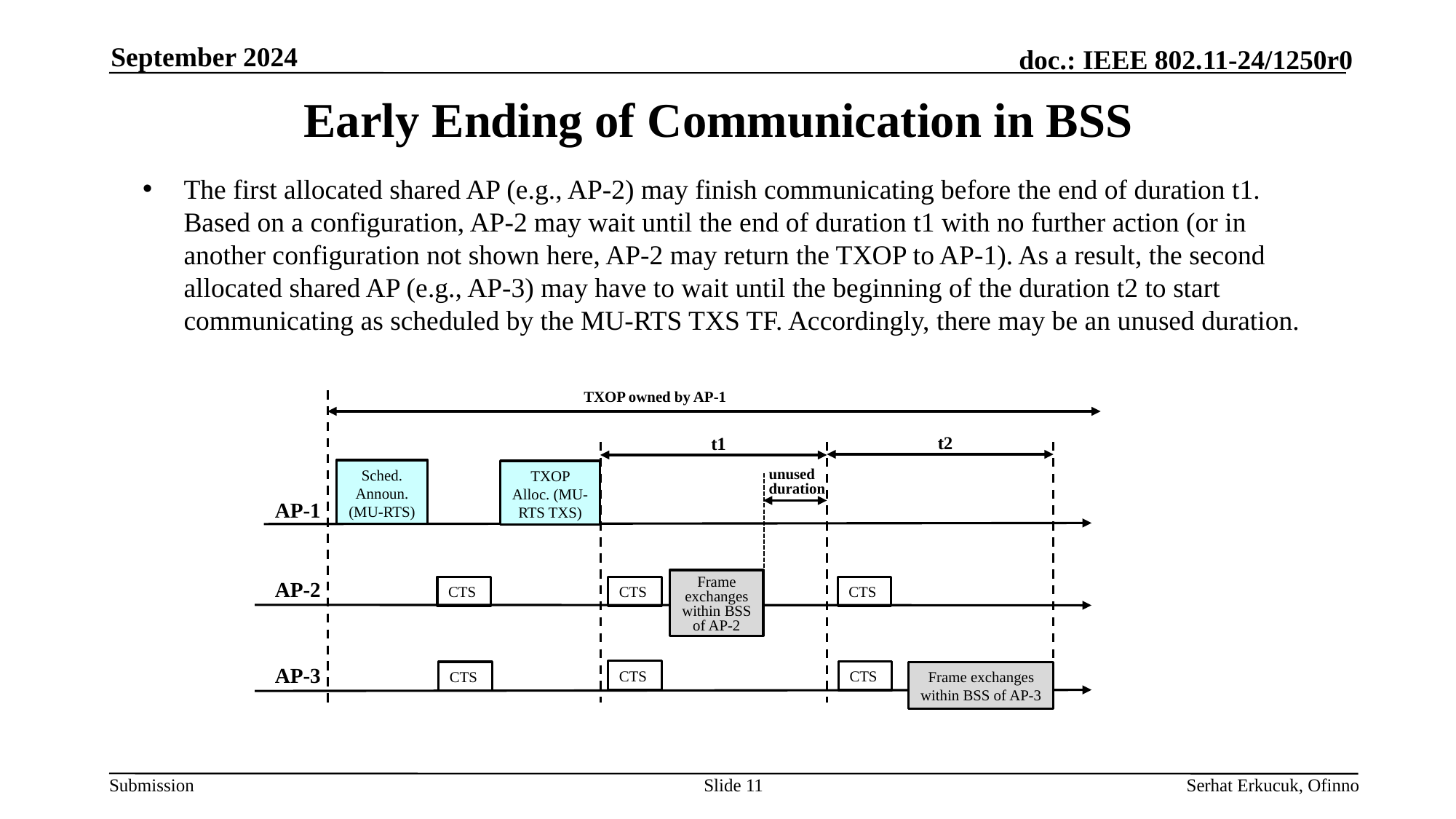

September 2024
# Early Ending of Communication in BSS
The first allocated shared AP (e.g., AP-2) may finish communicating before the end of duration t1. Based on a configuration, AP-2 may wait until the end of duration t1 with no further action (or in another configuration not shown here, AP-2 may return the TXOP to AP-1). As a result, the second allocated shared AP (e.g., AP-3) may have to wait until the beginning of the duration t2 to start communicating as scheduled by the MU-RTS TXS TF. Accordingly, there may be an unused duration.
TXOP owned by AP-1
t2
t1
Sched. Announ. (MU-RTS)
TXOP Alloc. (MU-RTS TXS)
unused duration
AP-1
Frame exchanges within BSS of AP-2
AP-2
CTS
CTS
CTS
AP-3
CTS
CTS
CTS
Frame exchanges within BSS of AP-3
Slide 11
Serhat Erkucuk, Ofinno